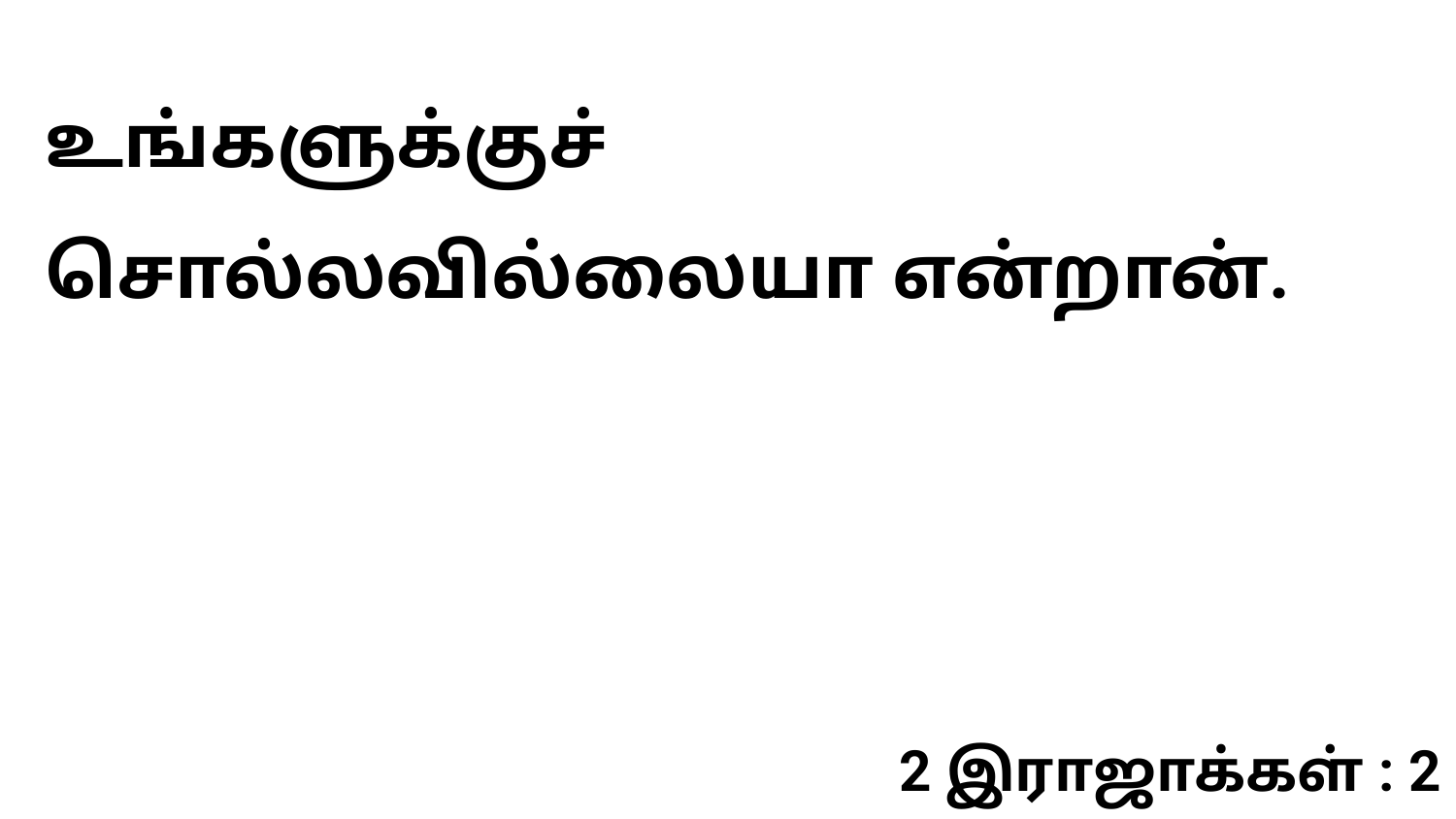

உங்களுக்குச் சொல்லவில்லையா என்றான்.
2 இராஜாக்கள் : 2